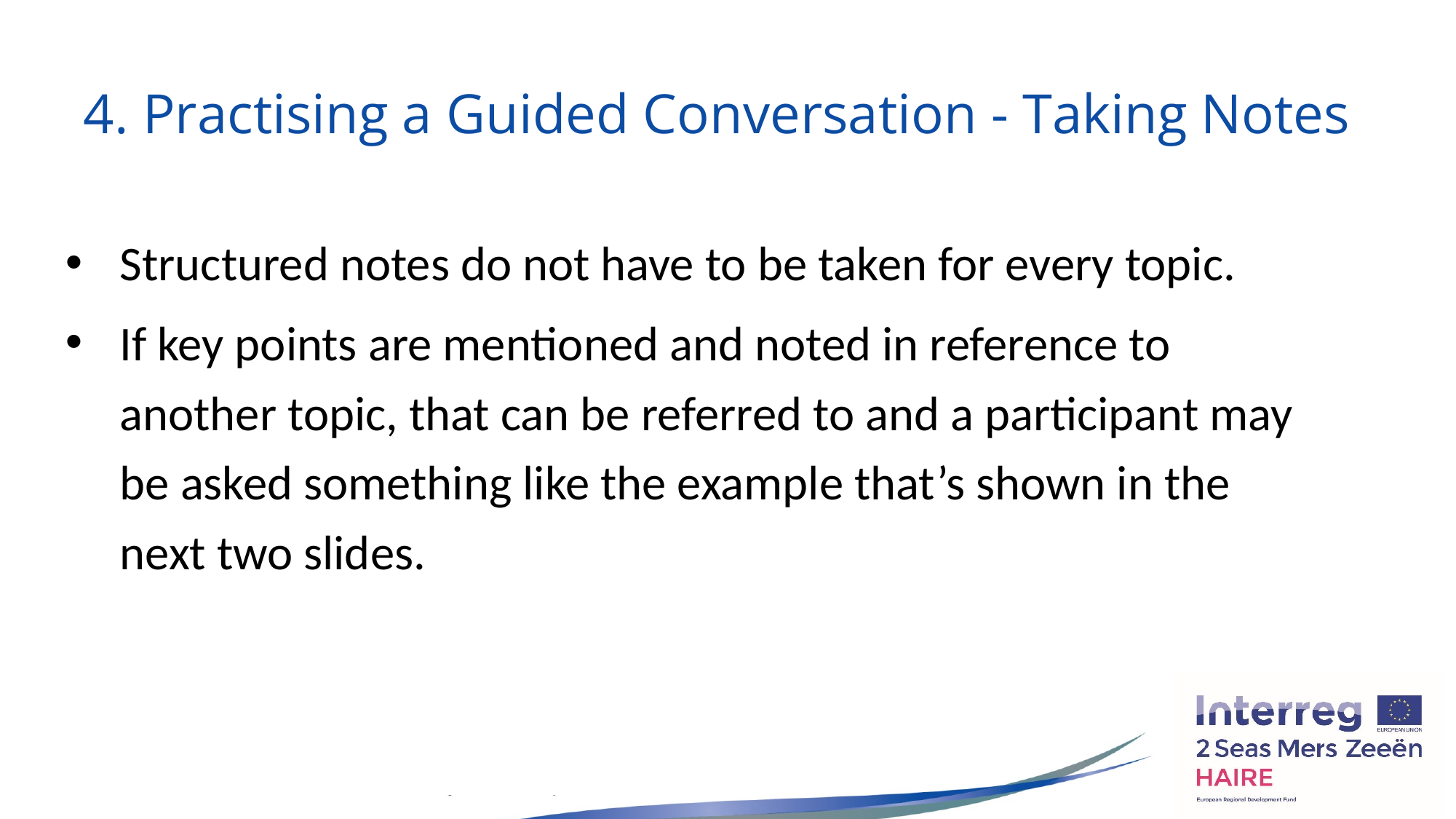

# 4. Practising a Guided Conversation - Taking Notes

Structured notes do not have to be taken for every topic.
If key points are mentioned and noted in reference to another topic, that can be referred to and a participant may be asked something like the example that’s shown in the next two slides.